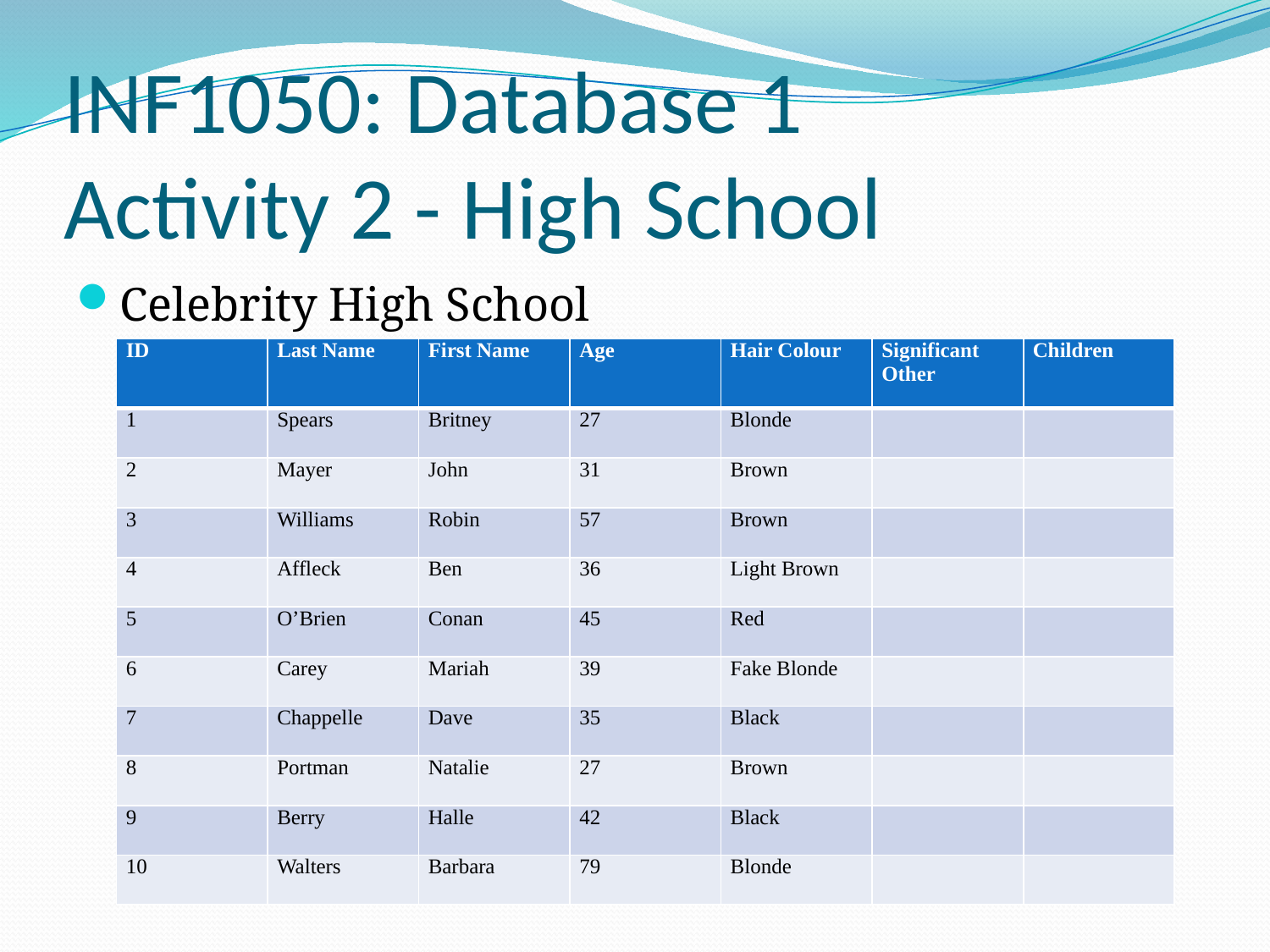

# INF1050: Database 1 Activity 2 - High School
Celebrity High School

| ID | Last Name | First Name | Age | Hair Colour | Significant Other | Children |
| --- | --- | --- | --- | --- | --- | --- |
| 1 | Spears | Britney | 27 | Blonde |  |  |
| 2 | Mayer | John | 31 | Brown |  |  |
| 3 | Williams | Robin | 57 | Brown |  |  |
| 4 | Affleck | Ben | 36 | Light Brown |  |  |
| 5 | O’Brien | Conan | 45 | Red |  |  |
| 6 | Carey | Mariah | 39 | Fake Blonde |  |  |
| 7 | Chappelle | Dave | 35 | Black |  |  |
| 8 | Portman | Natalie | 27 | Brown |  |  |
| 9 | Berry | Halle | 42 | Black |  |  |
| 10 | Walters | Barbara | 79 | Blonde |  |  |